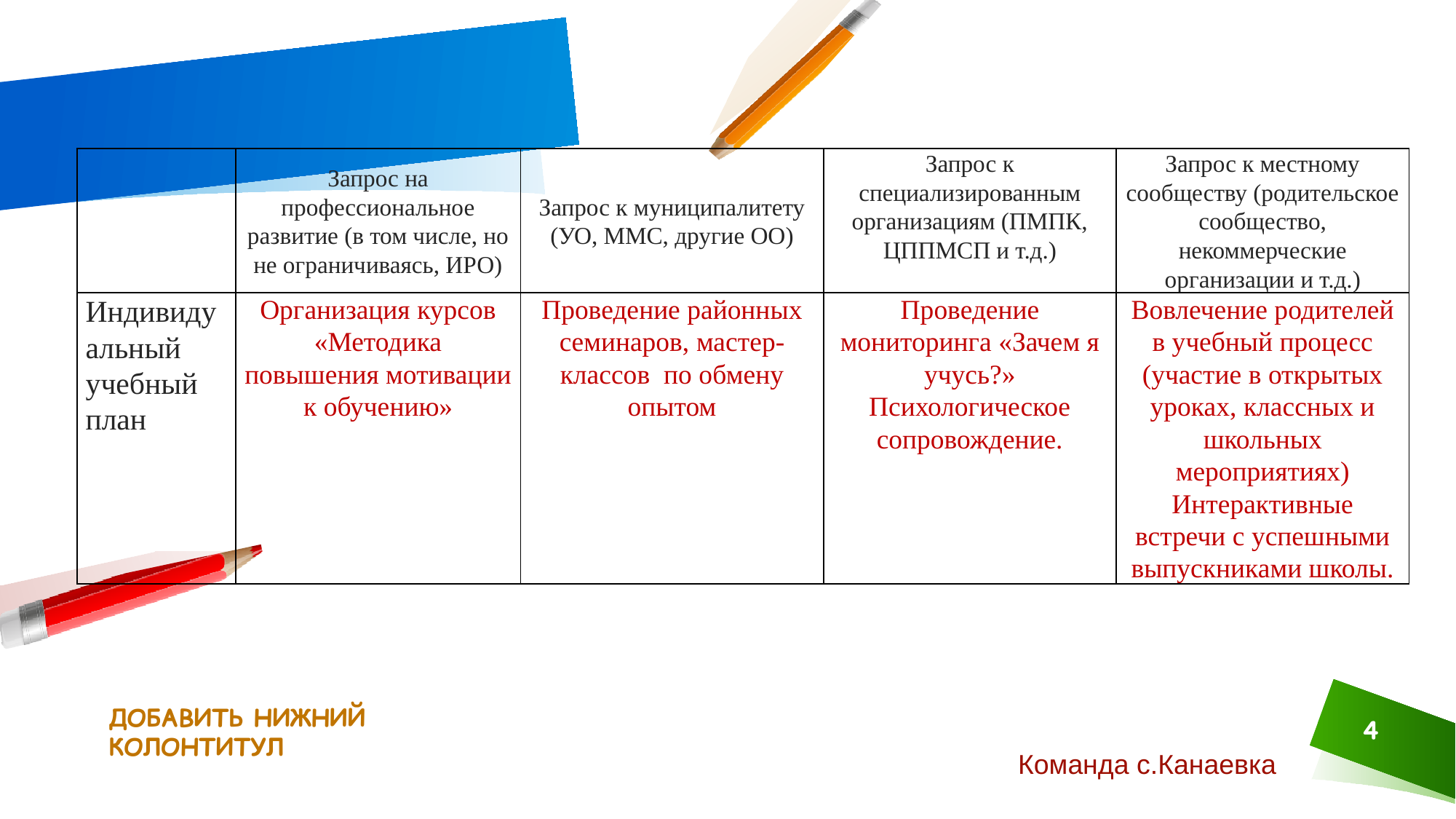

#
|  | Запрос на профессиональное развитие (в том числе, но не ограничиваясь, ИРО) | Запрос к муниципалитету (УО, ММС, другие ОО) | Запрос к специализированным организациям (ПМПК, ЦППМСП и т.д.) | Запрос к местному сообществу (родительское сообщество, некоммерческие организации и т.д.) |
| --- | --- | --- | --- | --- |
| Индивидуальный учебный план | Организация курсов «Методика повышения мотивации к обучению» | Проведение районных семинаров, мастер-классов по обмену опытом | Проведение мониторинга «Зачем я учусь?» Психологическое сопровождение. | Вовлечение родителей в учебный процесс (участие в открытых уроках, классных и школьных мероприятиях) Интерактивные встречи с успешными выпускниками школы. |
ДОБАВИТЬ НИЖНИЙ КОЛОНТИТУЛ
4
Команда с.Канаевка